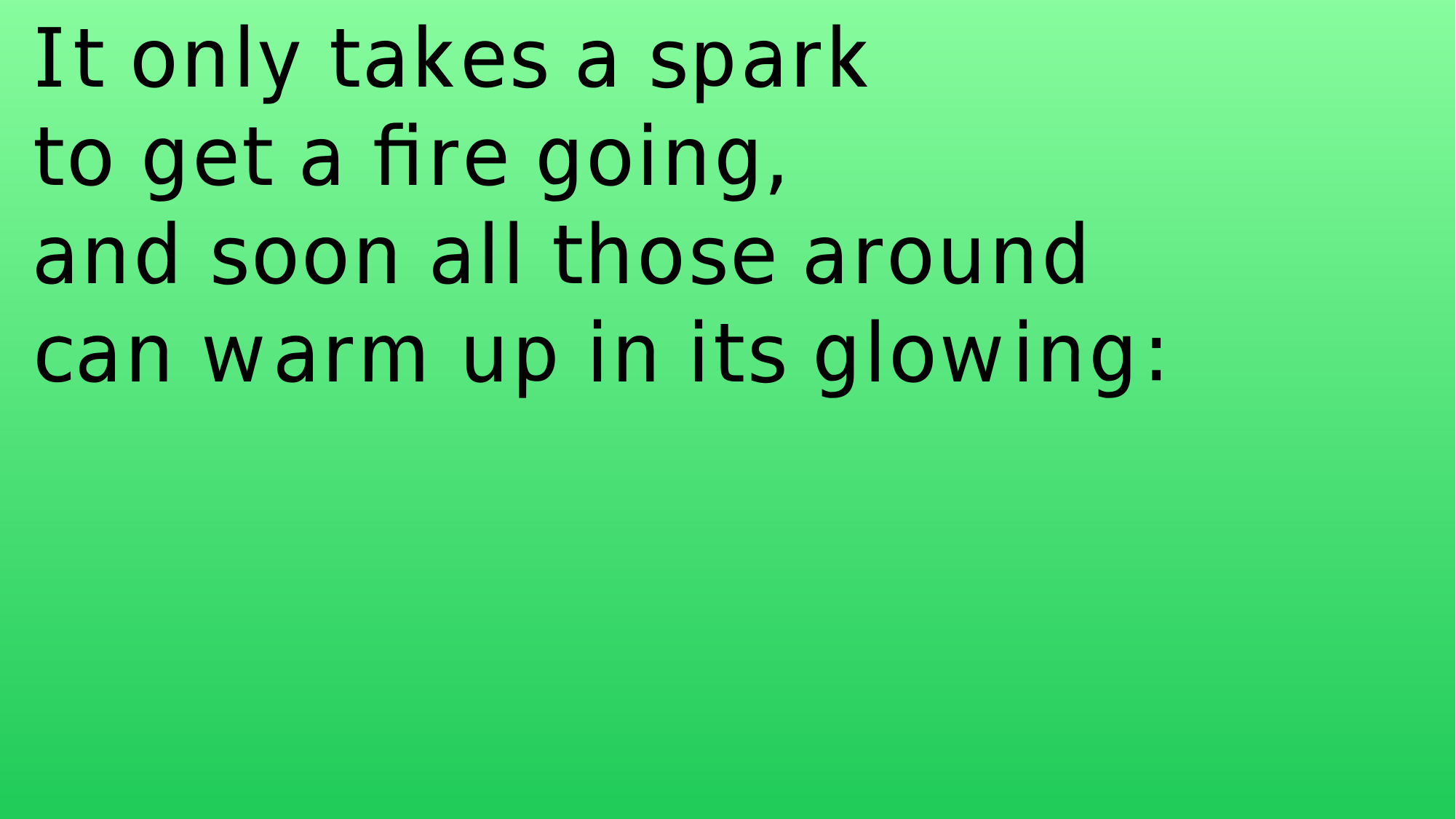

It only takes a spark
 to get a fire going,
 and soon all those around
 can warm up in its glowing: